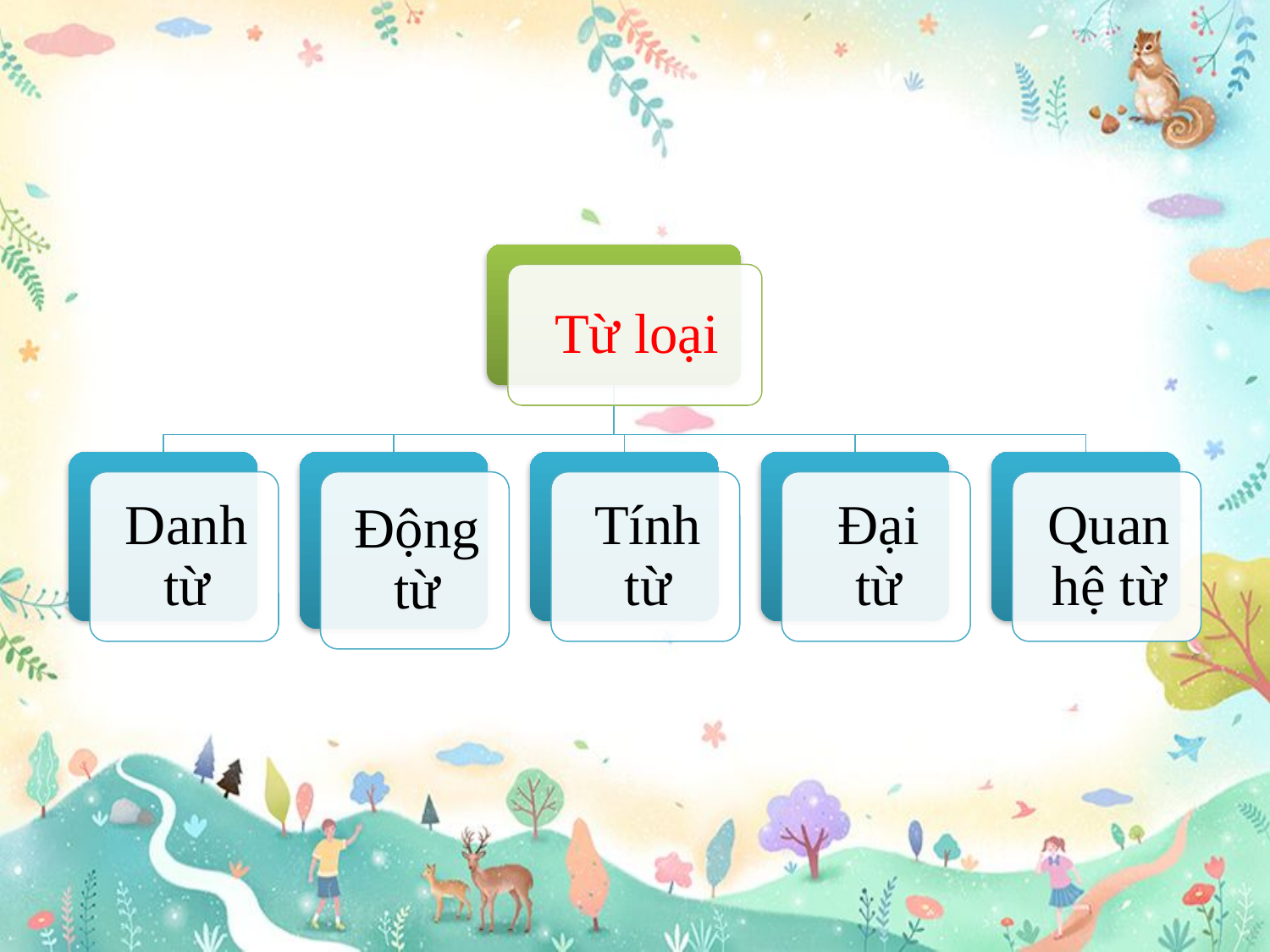

Từ loại
Danh từ
Động từ
Tính từ
Đại từ
Quan hệ từ